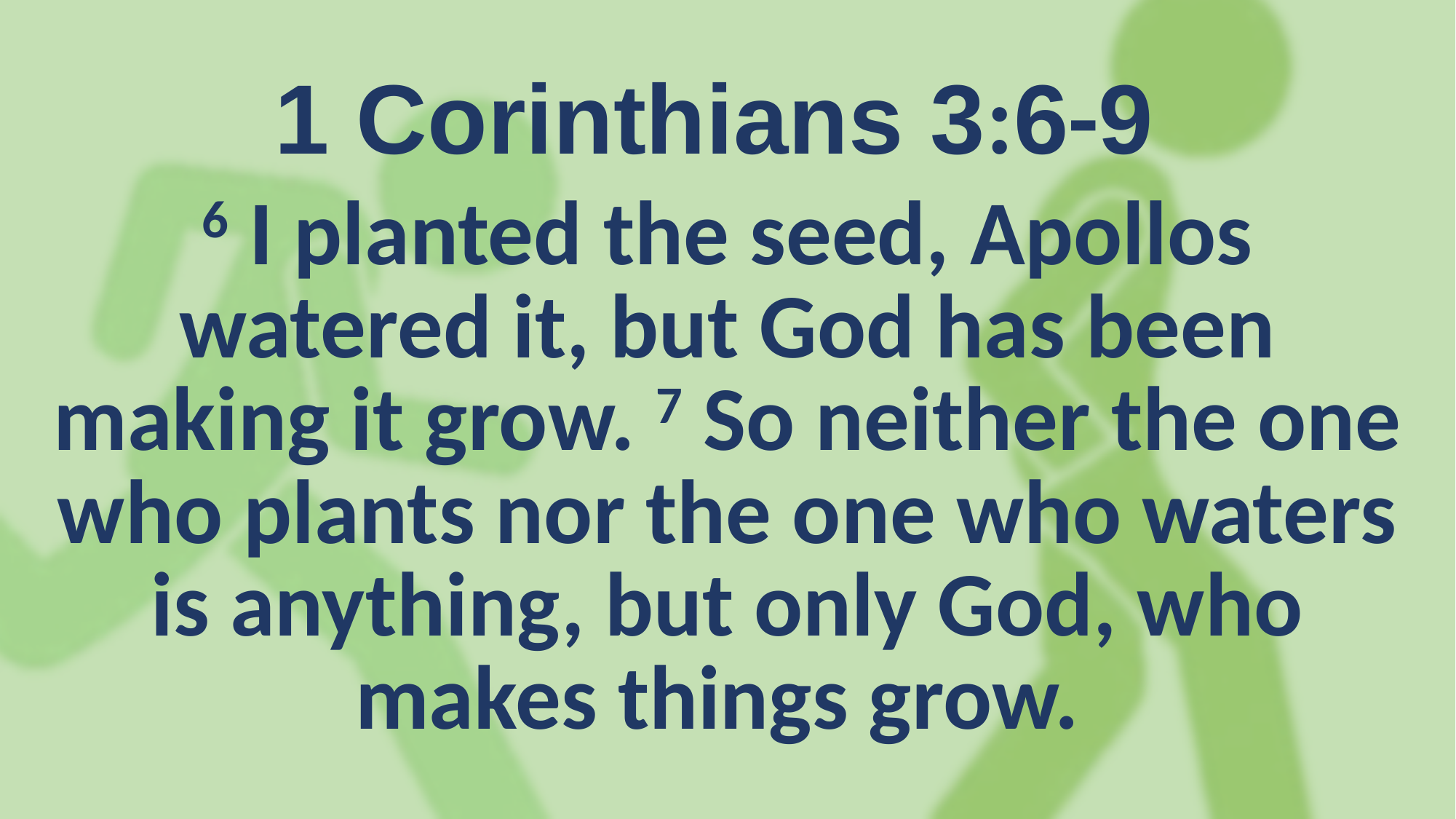

1 Corinthians 3:6-9
6 I planted the seed, Apollos watered it, but God has been making it grow. 7 So neither the one who plants nor the one who waters is anything, but only God, who makes things grow.